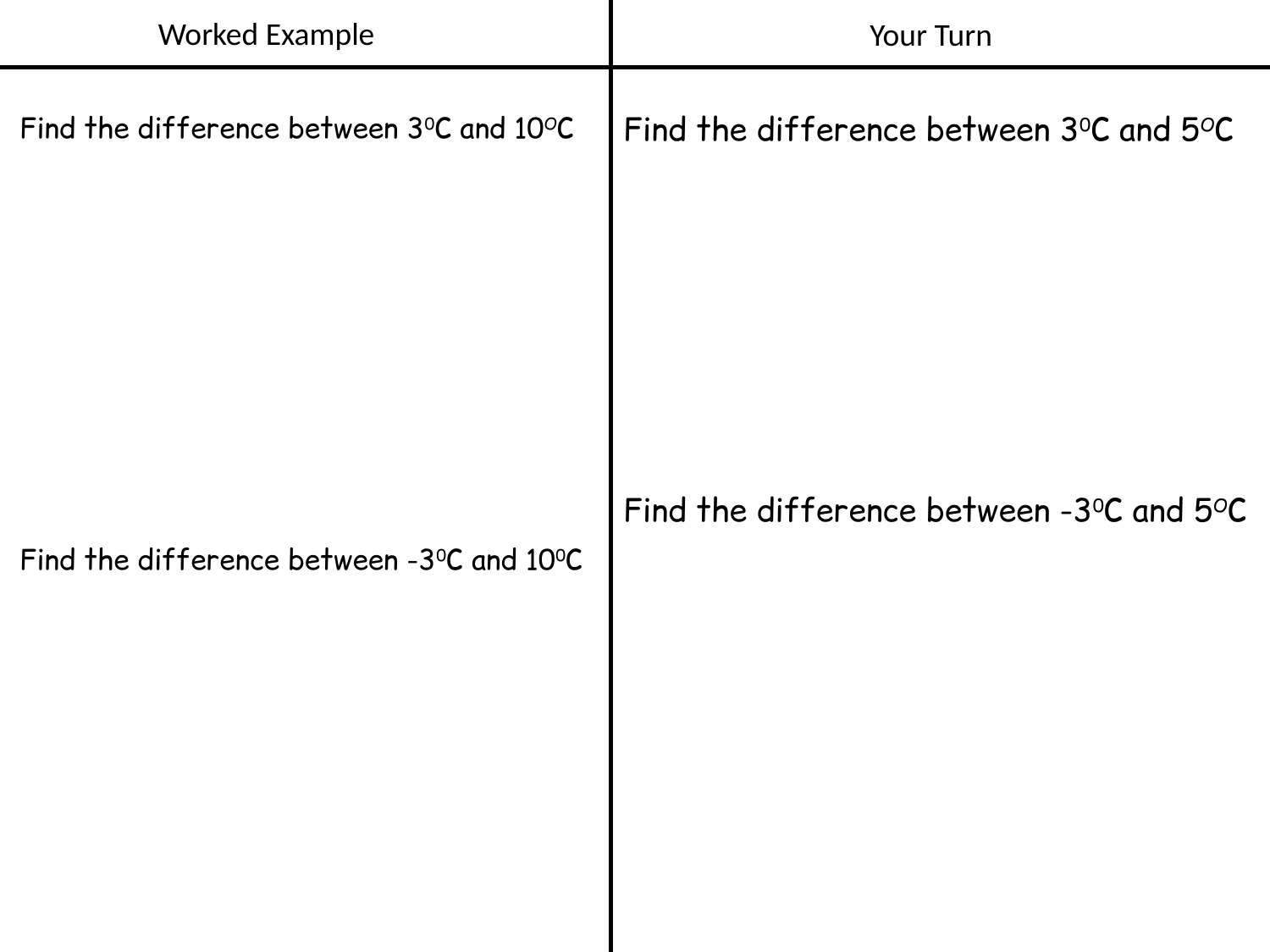

Worked Example
Your Turn
| Find the difference between 30C and 10OC Find the difference between -30C and 100C |
| --- |
Find the difference between 30C and 5OC

Find the difference between -30C and 5OC